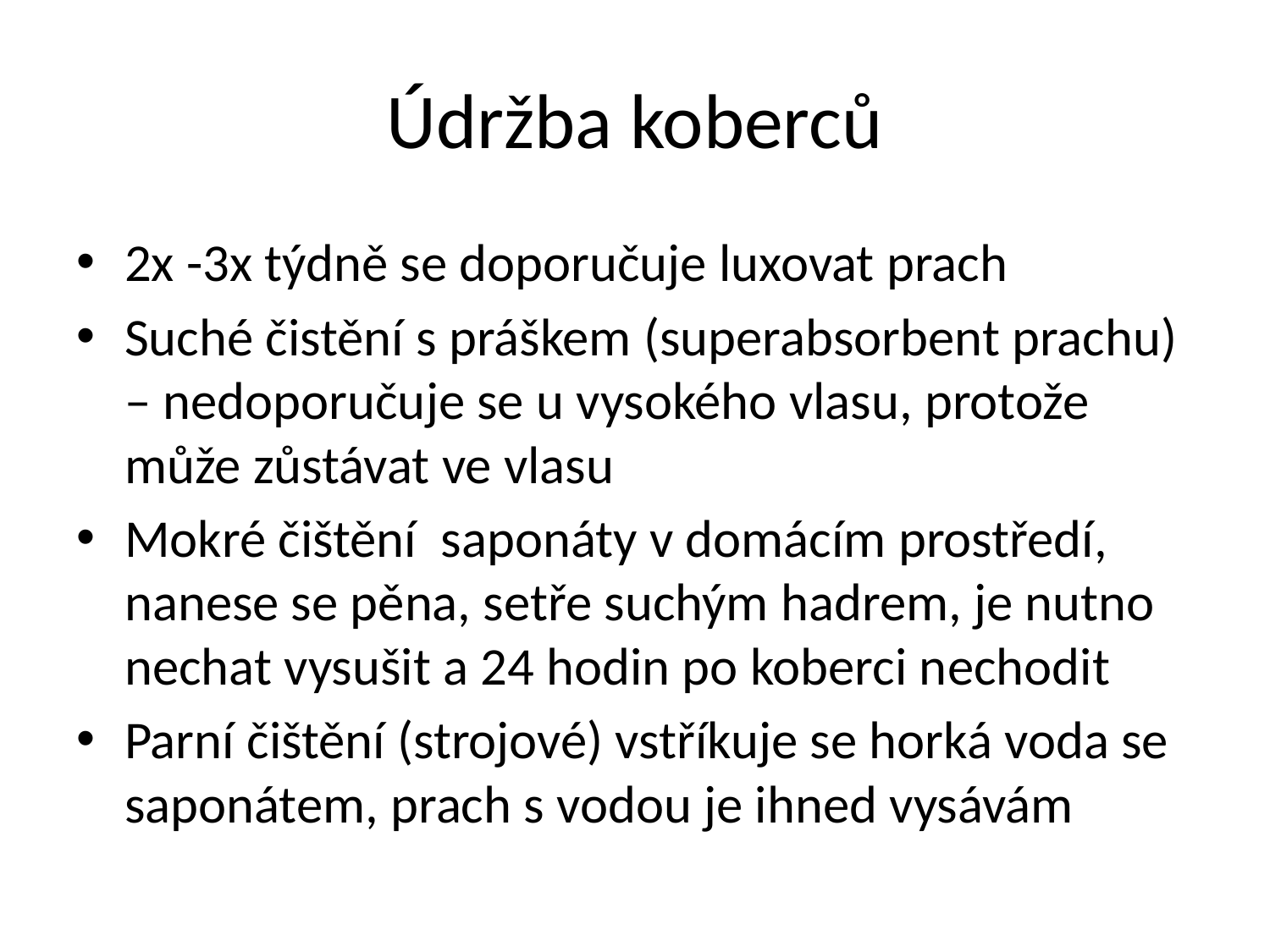

# Údržba koberců
2x -3x týdně se doporučuje luxovat prach
Suché čistění s práškem (superabsorbent prachu) – nedoporučuje se u vysokého vlasu, protože může zůstávat ve vlasu
Mokré čištění  saponáty v domácím prostředí, nanese se pěna, setře suchým hadrem, je nutno nechat vysušit a 24 hodin po koberci nechodit
Parní čištění (strojové) vstříkuje se horká voda se saponátem, prach s vodou je ihned vysávám